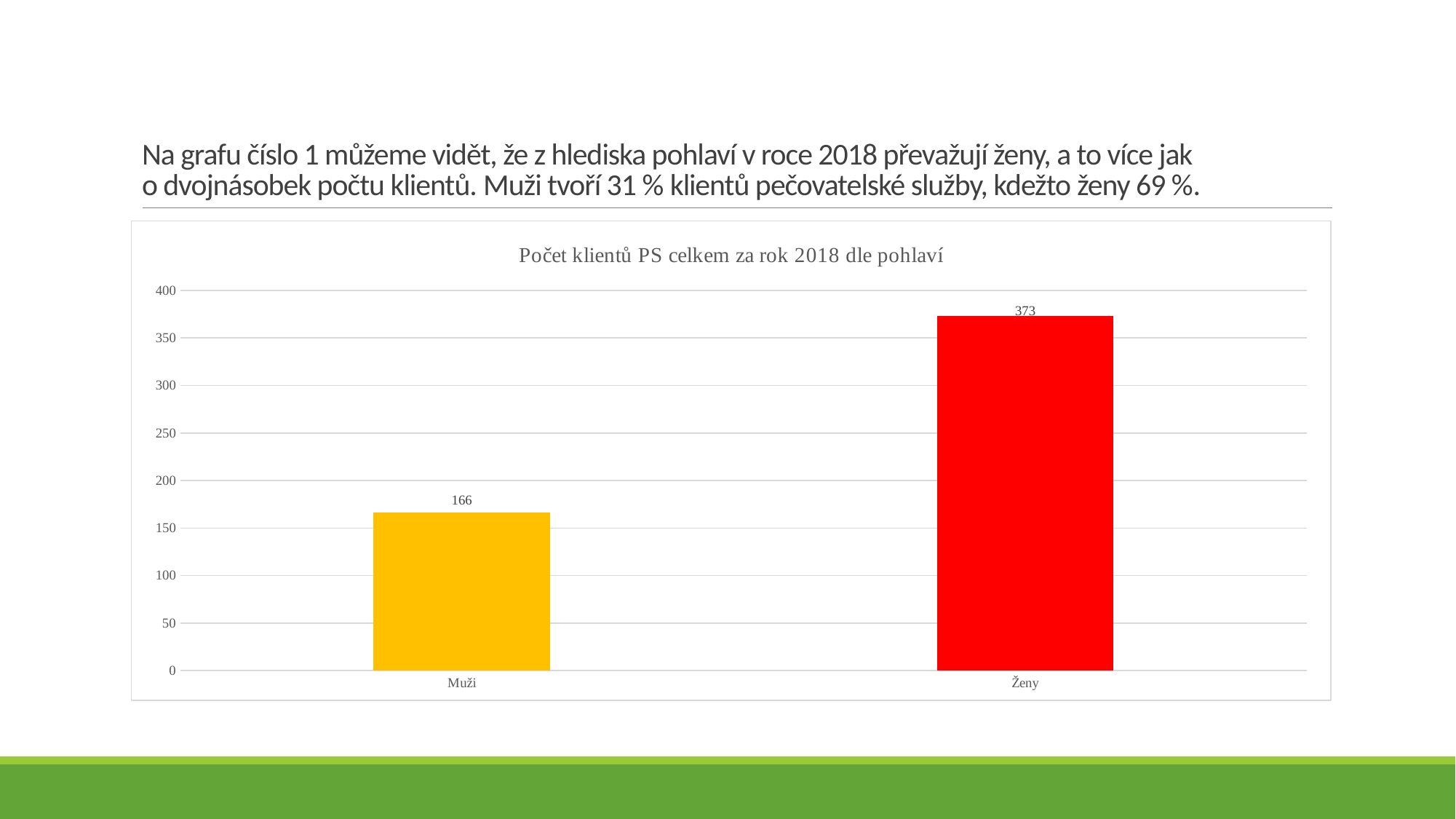

# Na grafu číslo 1 můžeme vidět, že z hlediska pohlaví v roce 2018 převažují ženy, a to více jak o dvojnásobek počtu klientů. Muži tvoří 31 % klientů pečovatelské služby, kdežto ženy 69 %.

### Chart: Počet klientů PS celkem za rok 2018 dle pohlaví

| Category |  |
|---|---|
| Muži | 166.0 |
| Ženy | 373.0 |